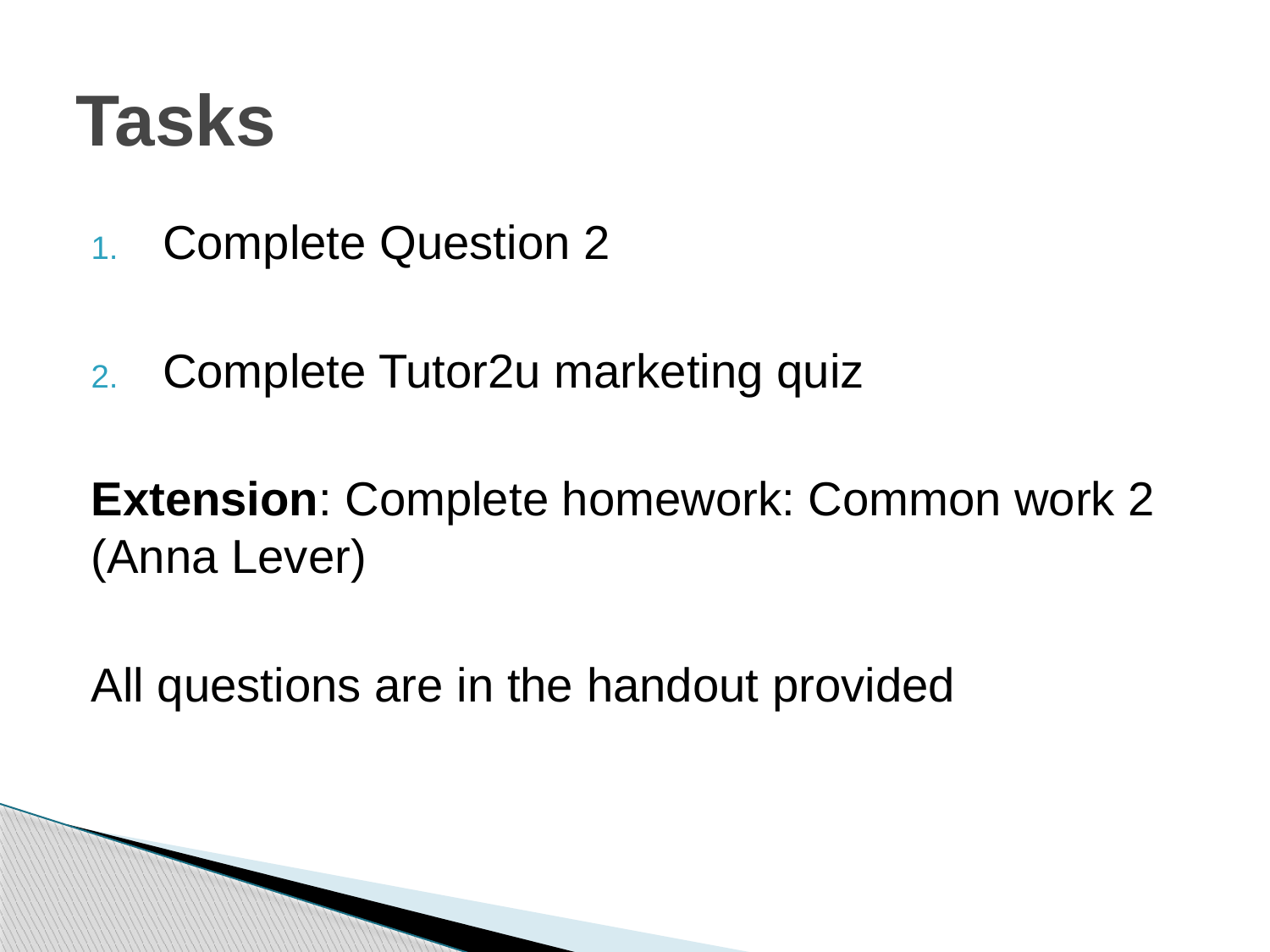

# Tasks
Complete Question 2

Complete Tutor2u marketing quiz

Extension: Complete homework: Common work 2 (Anna Lever)

All questions are in the handout provided